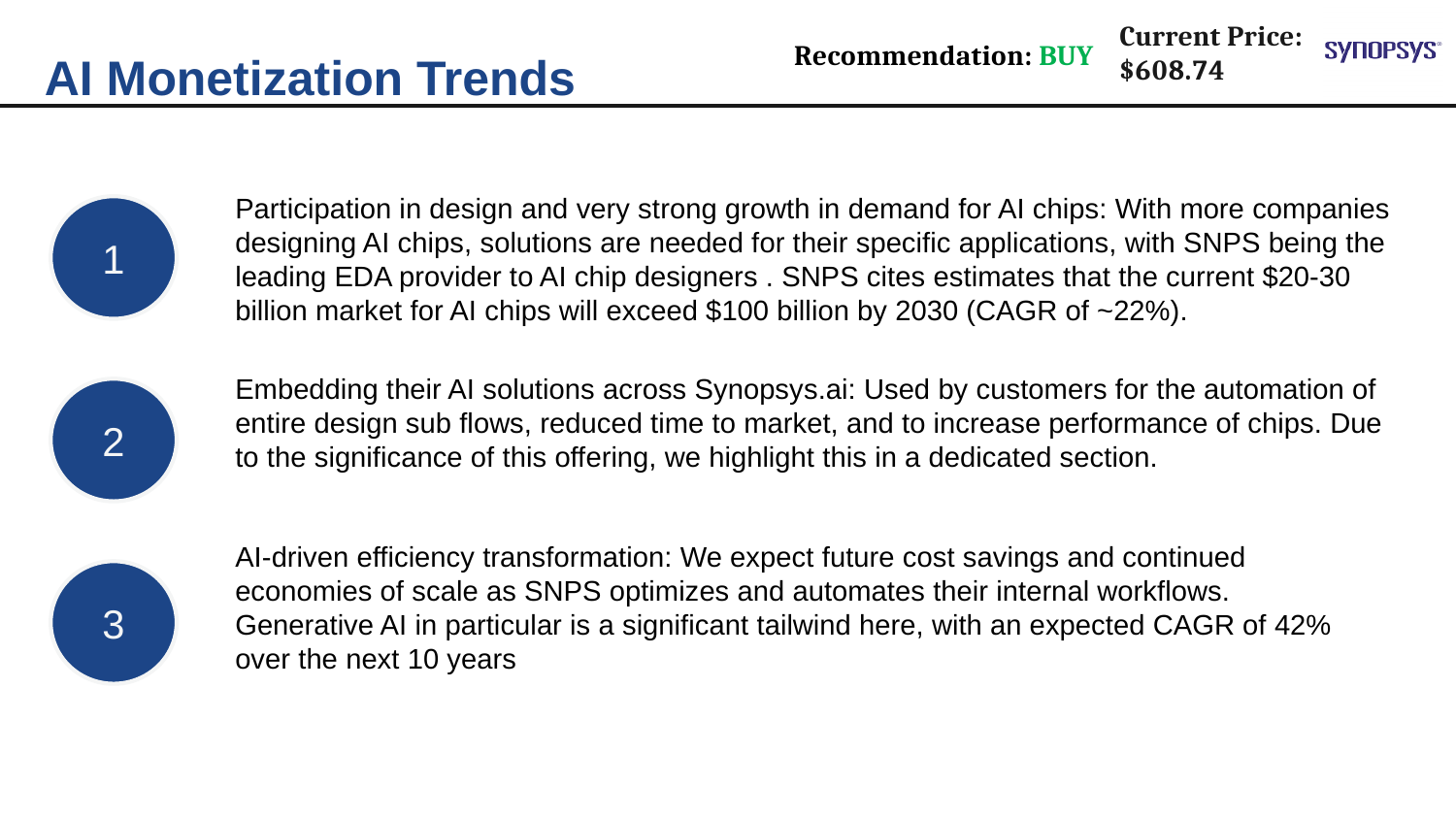

AI Monetization Trends
Participation in design and very strong growth in demand for AI chips: With more companies designing AI chips, solutions are needed for their specific applications, with SNPS being the leading EDA provider to AI chip designers . SNPS cites estimates that the current $20-30 billion market for AI chips will exceed $100 billion by 2030 (CAGR of ~22%).
1
Embedding their AI solutions across Synopsys.ai: Used by customers for the automation of entire design sub flows, reduced time to market, and to increase performance of chips. Due to the significance of this offering, we highlight this in a dedicated section.
2
AI-driven efficiency transformation: We expect future cost savings and continued economies of scale as SNPS optimizes and automates their internal workflows. Generative AI in particular is a significant tailwind here, with an expected CAGR of 42% over the next 10 years
3